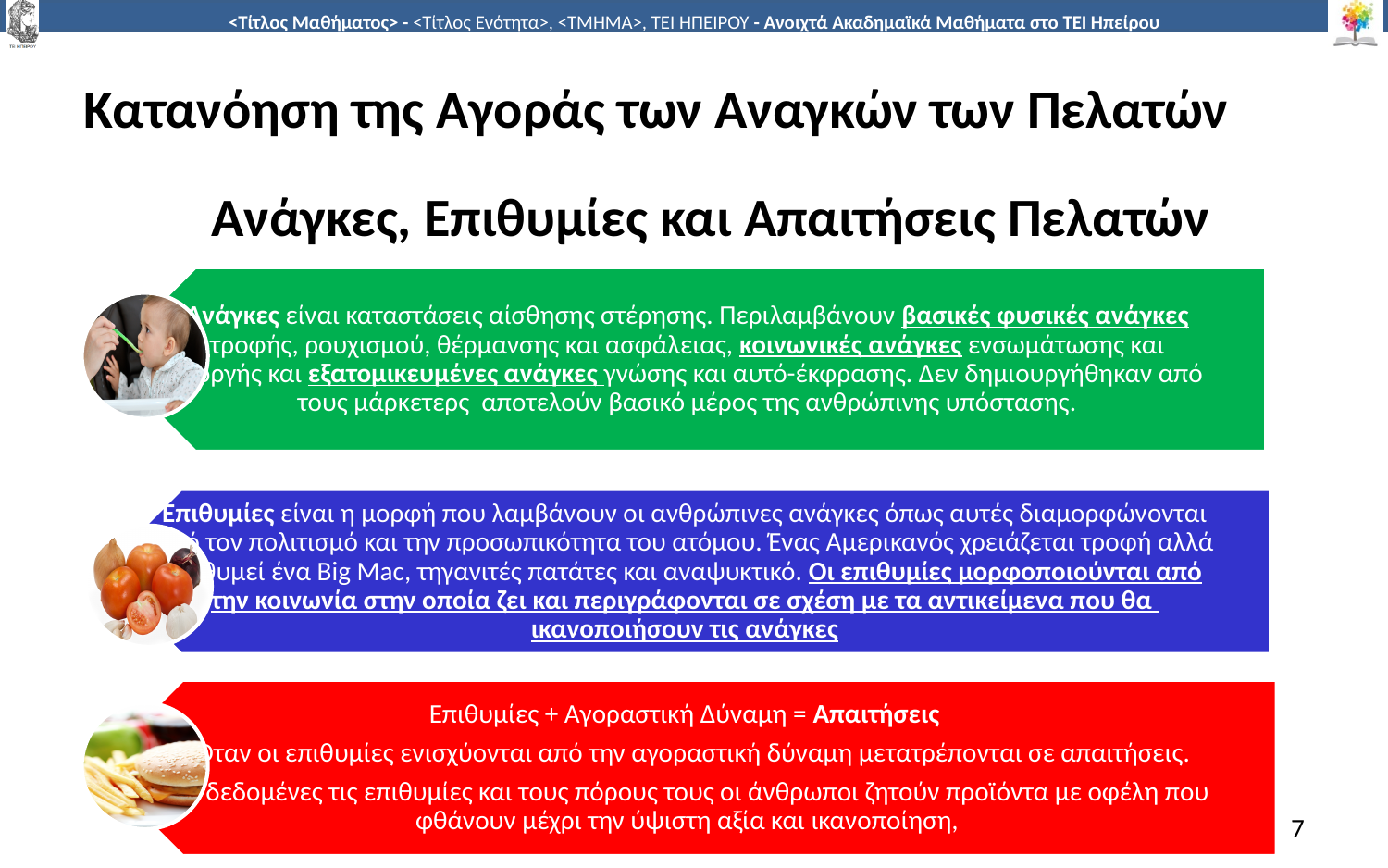

# Κατανόηση της Αγοράς των Αναγκών των Πελατών
Ανάγκες, Επιθυμίες και Απαιτήσεις Πελατών
Ανάγκες είναι καταστάσεις αίσθησης στέρησης. Περιλαμβάνουν βασικές φυσικές ανάγκες τροφής, ρουχισμού, θέρμανσης και ασφάλειας, κοινωνικές ανάγκες ενσωμάτωσης και στοργής και εξατομικευμένες ανάγκες γνώσης και αυτό-έκφρασης. Δεν δημιουργήθηκαν από τους μάρκετερς  αποτελούν βασικό μέρος της ανθρώπινης υπόστασης.
Επιθυμίες είναι η μορφή που λαμβάνουν οι ανθρώπινες ανάγκες όπως αυτές διαμορφώνονται από τον πολιτισμό και την προσωπικότητα του ατόμου. Ένας Αμερικανός χρειάζεται τροφή αλλά επιθυμεί ένα Big Mac, τηγανιτές πατάτες και αναψυκτικό. Οι επιθυμίες μορφοποιούνται από την κοινωνία στην οποία ζει και περιγράφονται σε σχέση με τα αντικείμενα που θα  ικανοποιήσουν τις ανάγκες
Επιθυμίες + Αγοραστική Δύναμη = Απαιτήσεις
   Όταν οι επιθυμίες ενισχύονται από την αγοραστική δύναμη μετατρέπονται σε απαιτήσεις.
Με δεδομένες τις επιθυμίες και τους πόρους τους οι άνθρωποι ζητούν προϊόντα με οφέλη που φθάνουν μέχρι την ύψιστη αξία και ικανοποίηση,
7